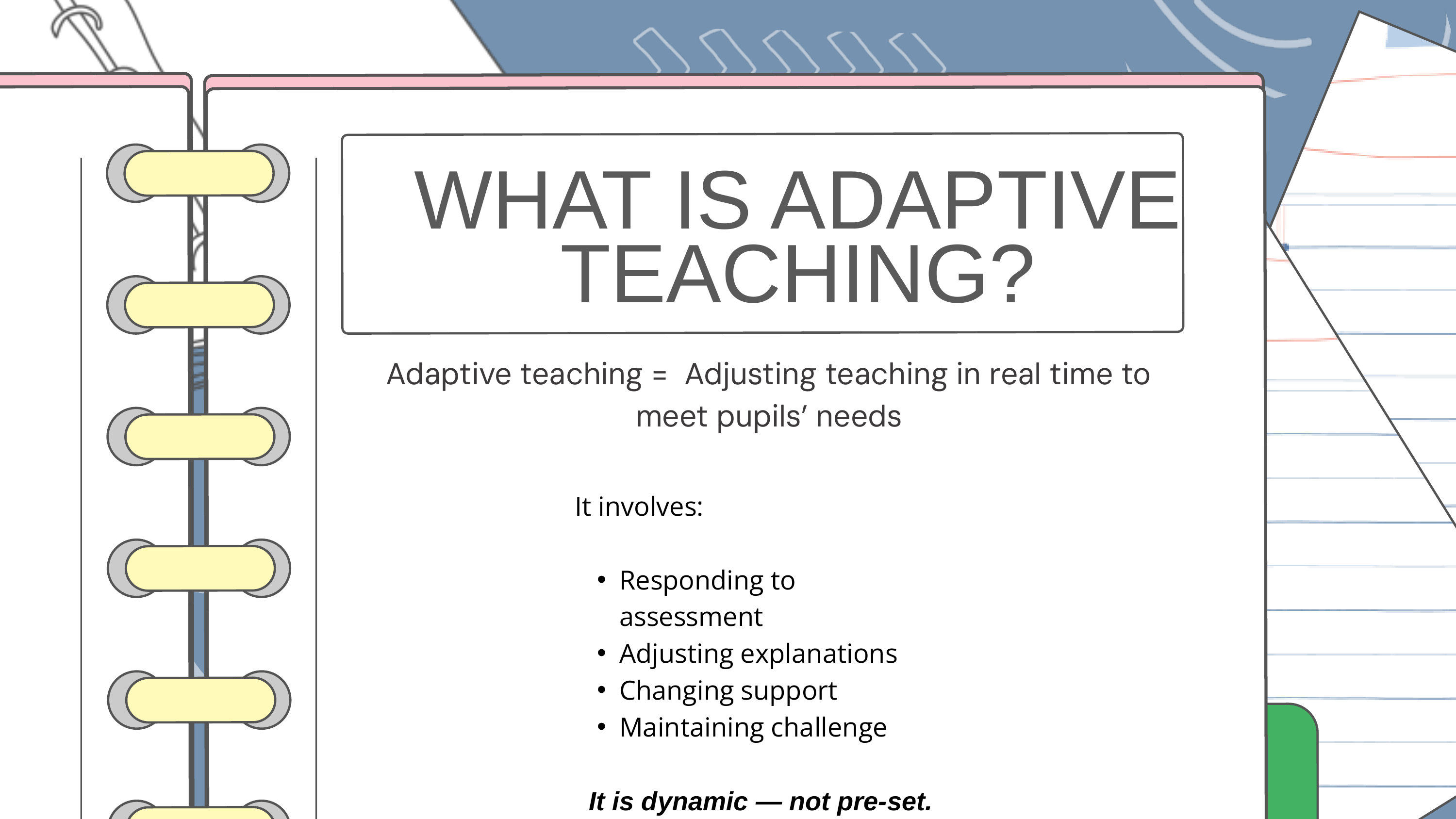

WHAT IS ADAPTIVE TEACHING?

Adaptive teaching =  Adjusting teaching in real time to meet pupils’ needs

It involves:

Responding to assessment
Adjusting explanations
Changing support
Maintaining challenge

It is dynamic — not pre-set.